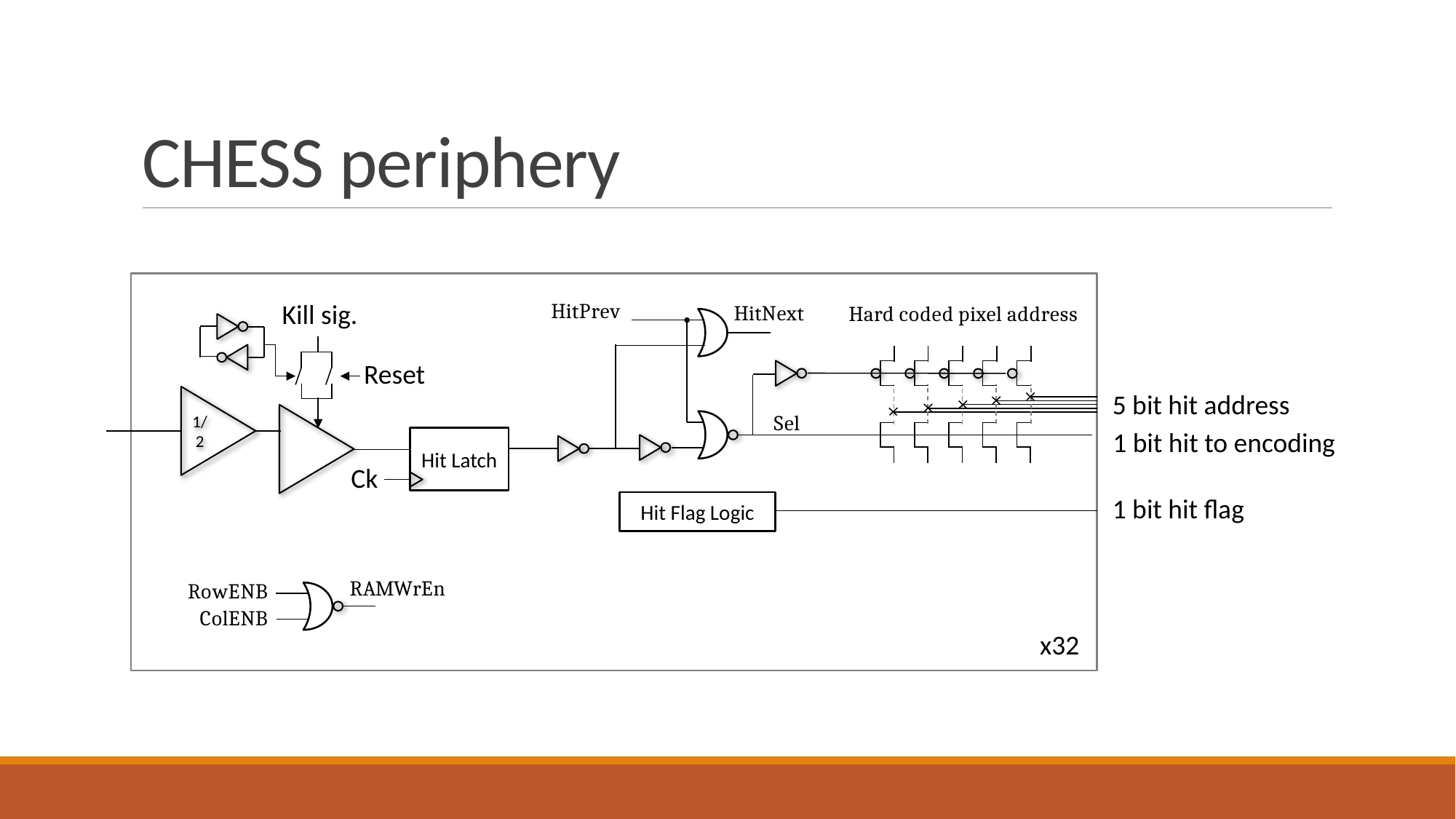

# CHESS periphery

HitPrev
Kill sig.
HitNext
Hard coded pixel address

Reset

5 bit hit address
1/2
Sel

1 bit hit to encoding
Hit Latch

Ck

1 bit hit flag
Hit Flag Logic
RAMWrEn
RowENB

ColENB

x32